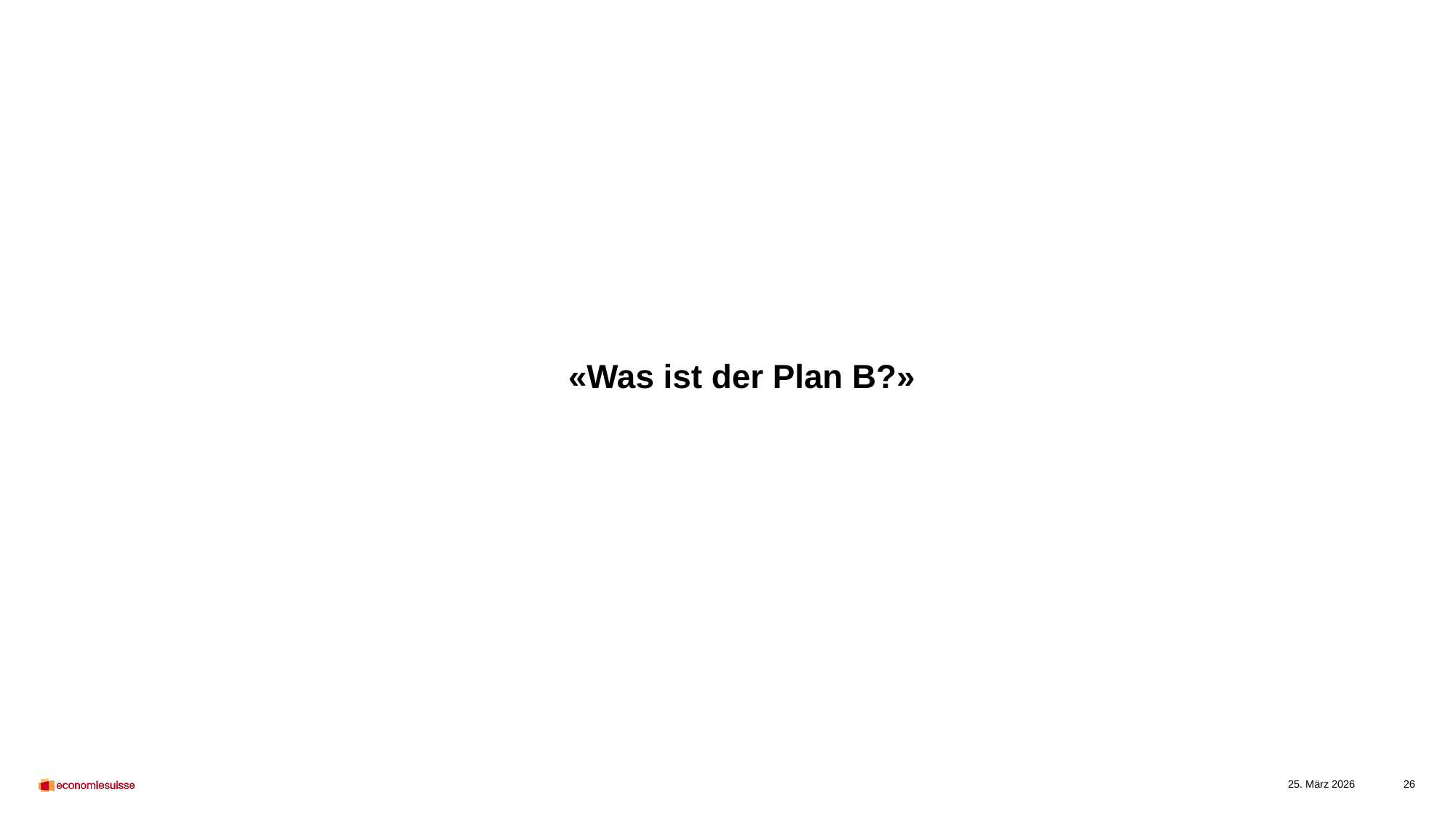

«Was ist der Plan B?»

25. März 2026
26